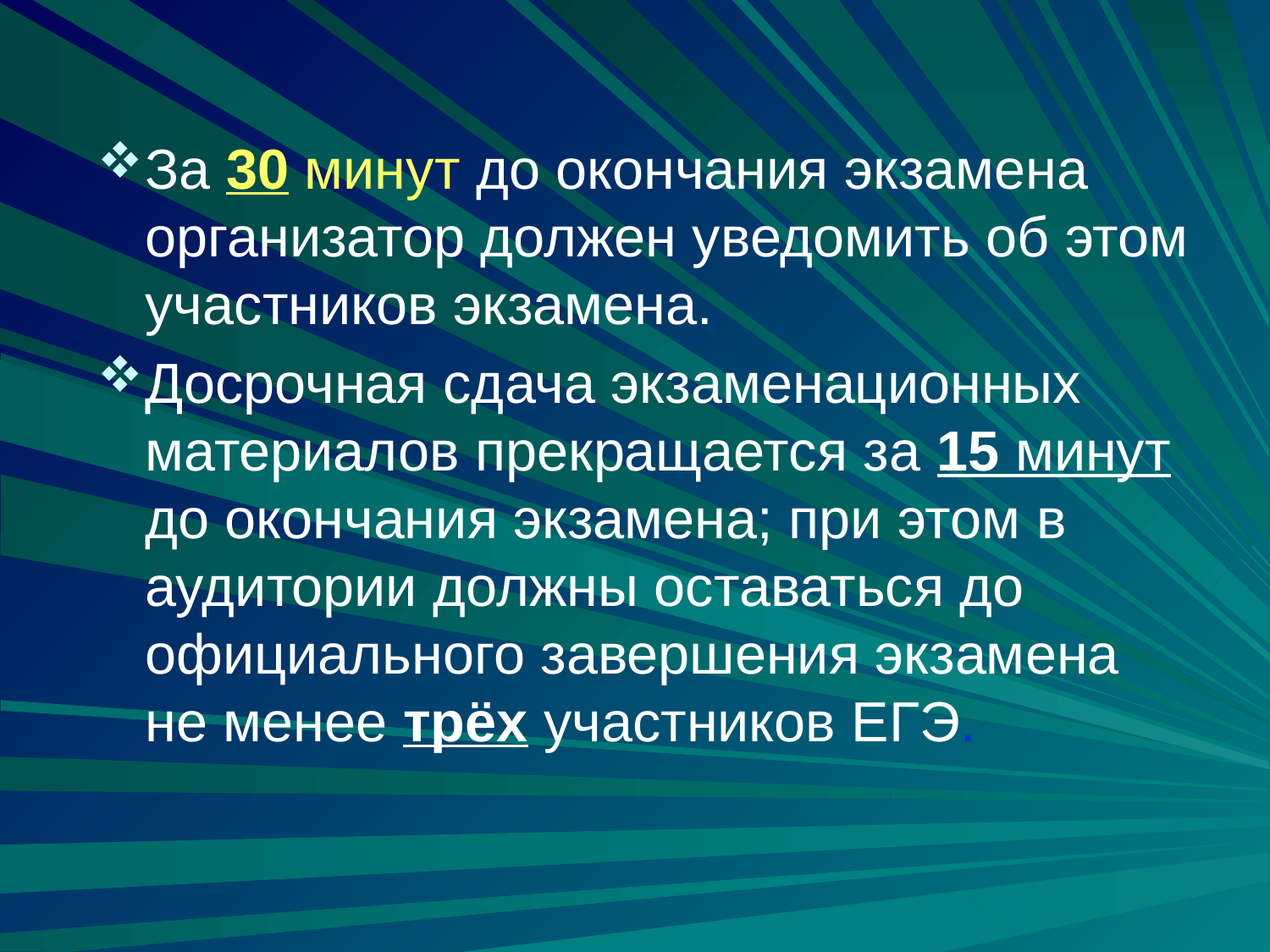

За 30 минут до окончания экзамена организатор должен уведомить об этом участников экзамена.
Досрочная сдача экзаменационных материалов прекращается за 15 минут до окончания экзамена; при этом в аудитории должны оставаться до официального завершения экзамена не менее трёх участников ЕГЭ.